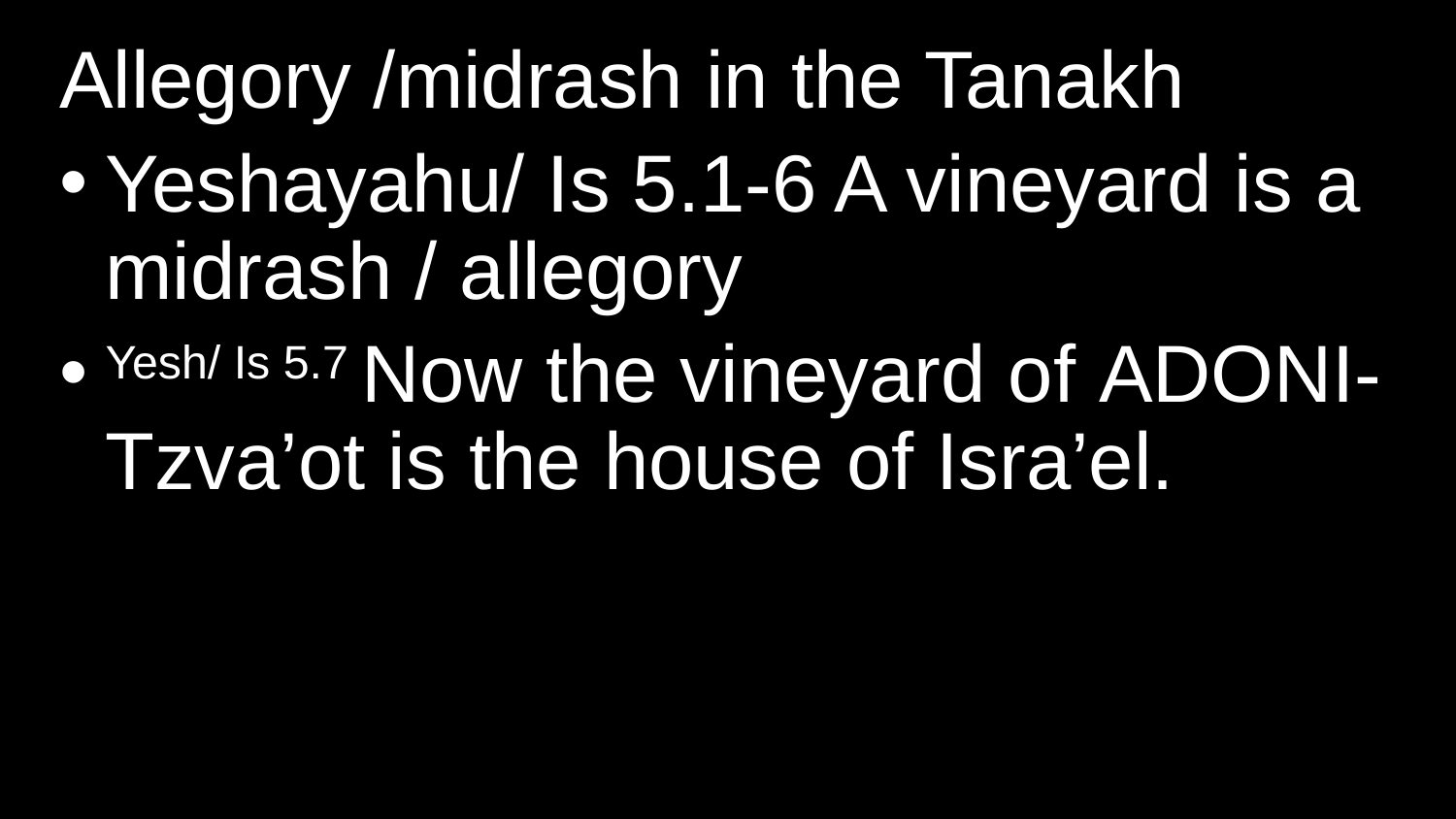

Allegory /midrash in the Tanakh
Yeshayahu/ Is 5.1-6 A vineyard is a midrash / allegory
Yesh/ Is 5.7 Now the vineyard of Adoni-Tzva’ot is the house of Isra’el.